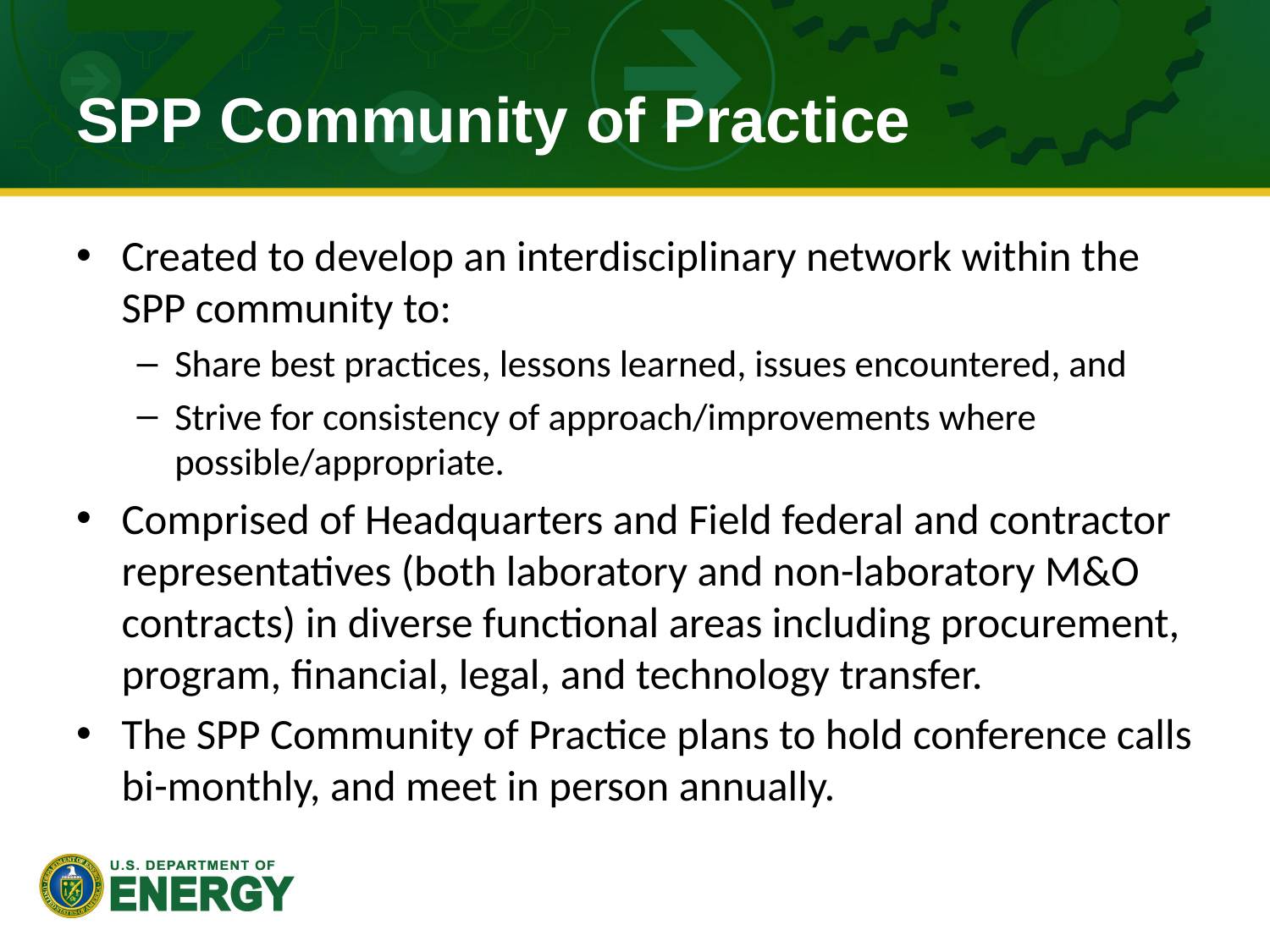

# SPP Community of Practice
Created to develop an interdisciplinary network within the SPP community to:
Share best practices, lessons learned, issues encountered, and
Strive for consistency of approach/improvements where possible/appropriate.
Comprised of Headquarters and Field federal and contractor representatives (both laboratory and non-laboratory M&O contracts) in diverse functional areas including procurement, program, financial, legal, and technology transfer.
The SPP Community of Practice plans to hold conference calls bi-monthly, and meet in person annually.